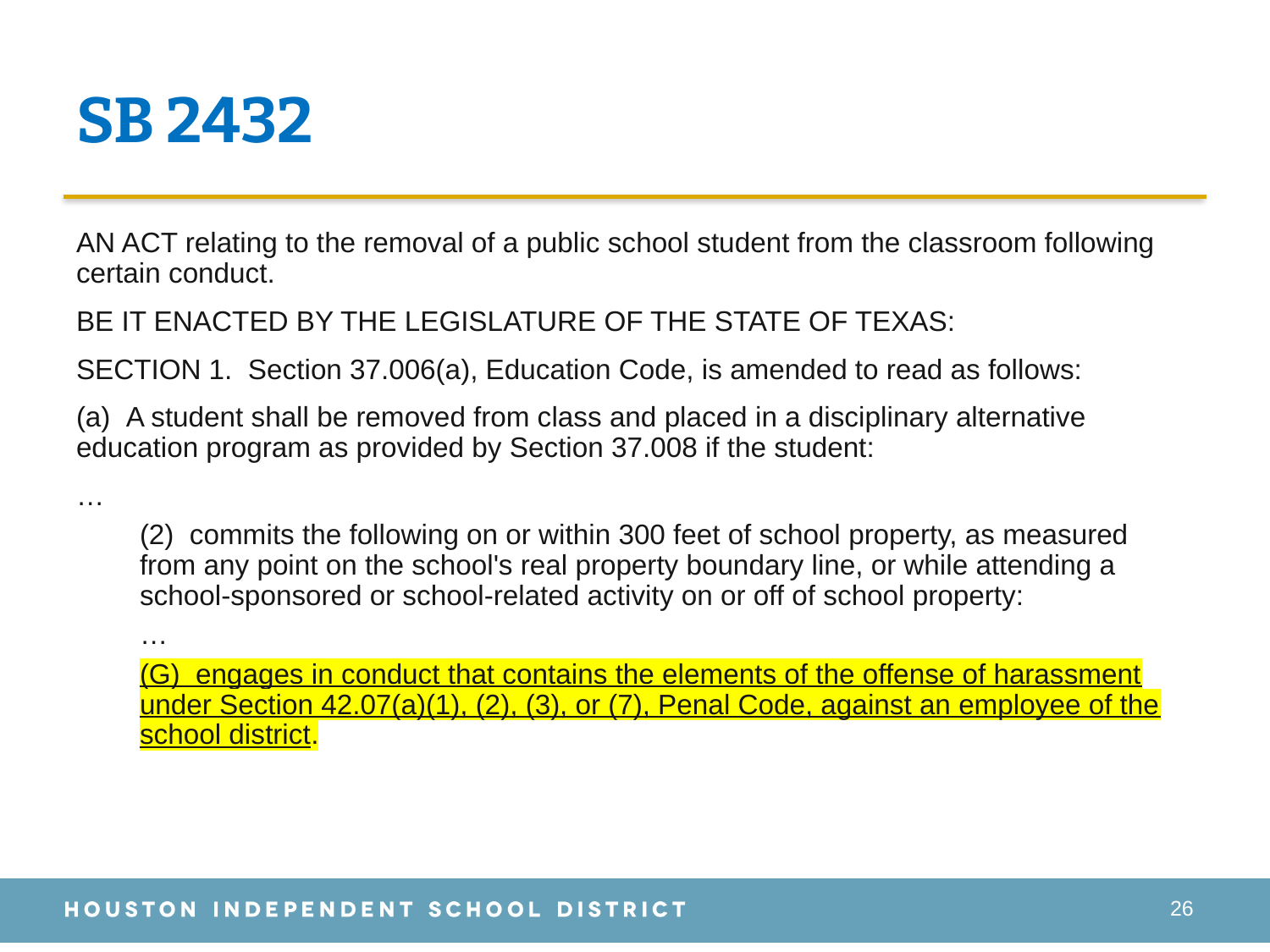

# SB 2432
AN ACT relating to the removal of a public school student from the classroom following certain conduct.
BE IT ENACTED BY THE LEGISLATURE OF THE STATE OF TEXAS:
SECTION 1.  Section 37.006(a), Education Code, is amended to read as follows:
(a)  A student shall be removed from class and placed in a disciplinary alternative education program as provided by Section 37.008 if the student:
…
(2)  commits the following on or within 300 feet of school property, as measured from any point on the school's real property boundary line, or while attending a school-sponsored or school-related activity on or off of school property:
…
(G)  engages in conduct that contains the elements of the offense of harassment under Section 42.07(a)(1), (2), (3), or (7), Penal Code, against an employee of the school district.

26